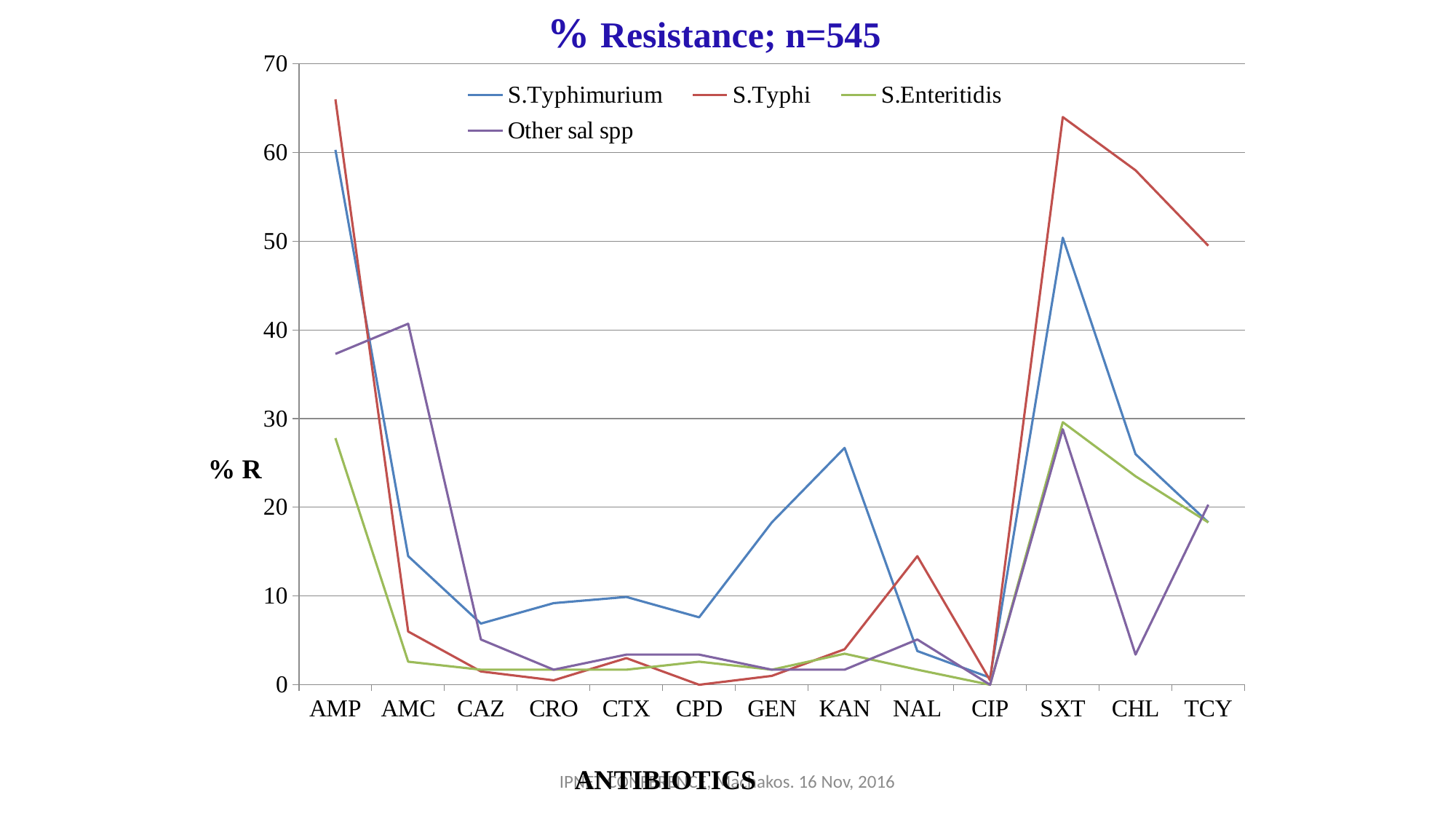

% Resistance; n=545

### Chart

| Category | S.Typhimurium | S.Typhi | S.Enteritidis | Other sal spp |
|---|---|---|---|---|
| AMP | 60.3 | 66.0 | 27.8 | 37.3 |
| AMC | 14.5 | 6.0 | 2.6 | 40.7 |
| CAZ | 6.9 | 1.5 | 1.7 | 5.1 |
| CRO | 9.2 | 0.5 | 1.7 | 1.7 |
| CTX | 9.9 | 3.0 | 1.7 | 3.4 |
| CPD | 7.6 | 0.0 | 2.6 | 3.4 |
| GEN | 18.3 | 1.0 | 1.7 | 1.7 |
| KAN | 26.7 | 4.0 | 3.5 | 1.7 |
| NAL | 3.8 | 14.5 | 1.7 | 5.1 |
| CIP | 0.8 | 0.5 | 0.0 | 0.0 |
| SXT | 50.4 | 64.0 | 29.6 | 28.8 |
| CHL | 26.0 | 58.0 | 23.5 | 3.4 |
| TCY | 18.3 | 49.5 | 18.3 | 20.3 |
% R

ANTIBIOTICS
IPNET CONFERENCE, Machakos. 16 Nov, 2016